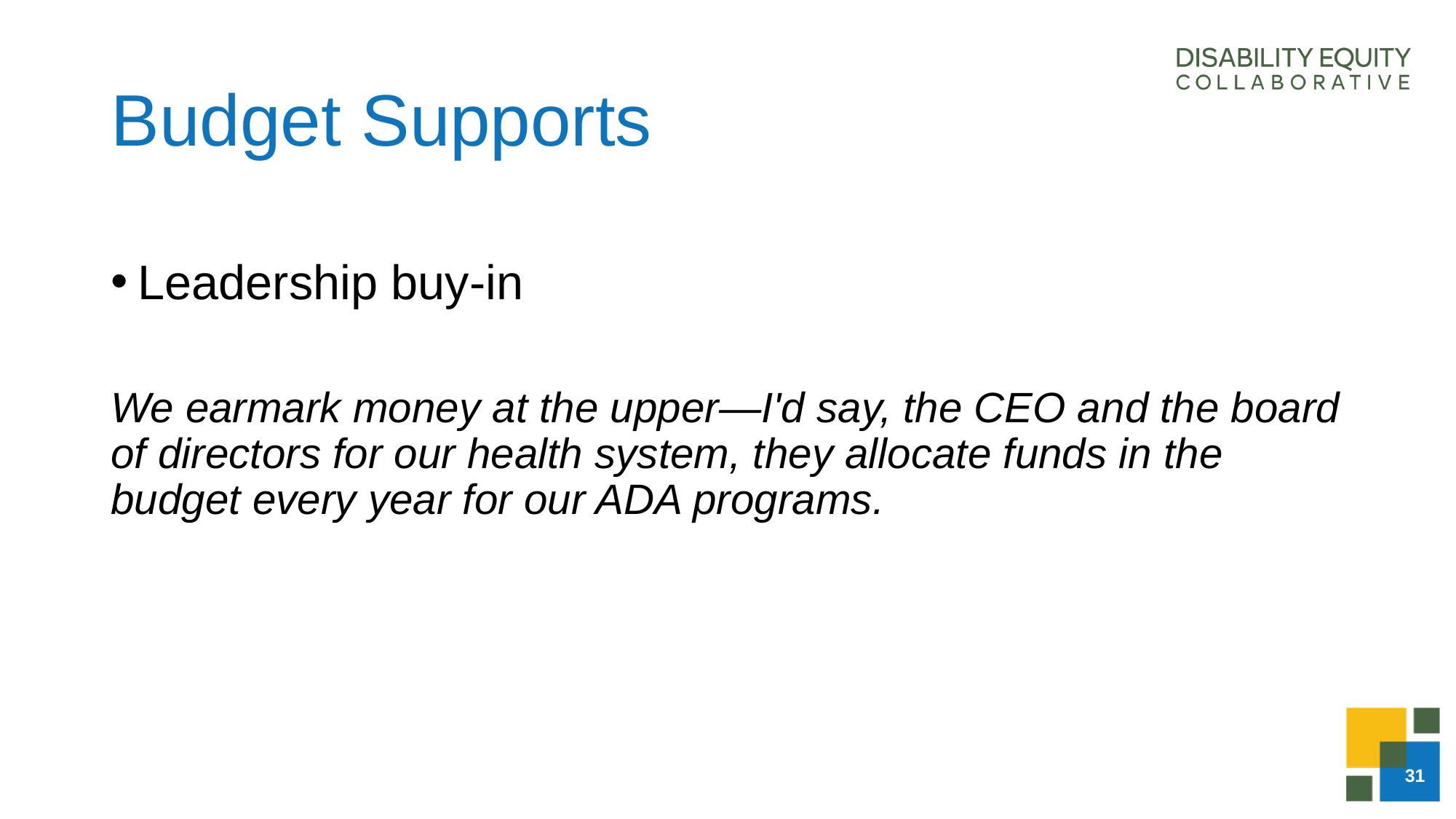

# Budget Supports

Leadership buy-in

We earmark money at the upper—I'd say, the CEO and the board of directors for our health system, they allocate funds in the budget every year for our ADA programs.